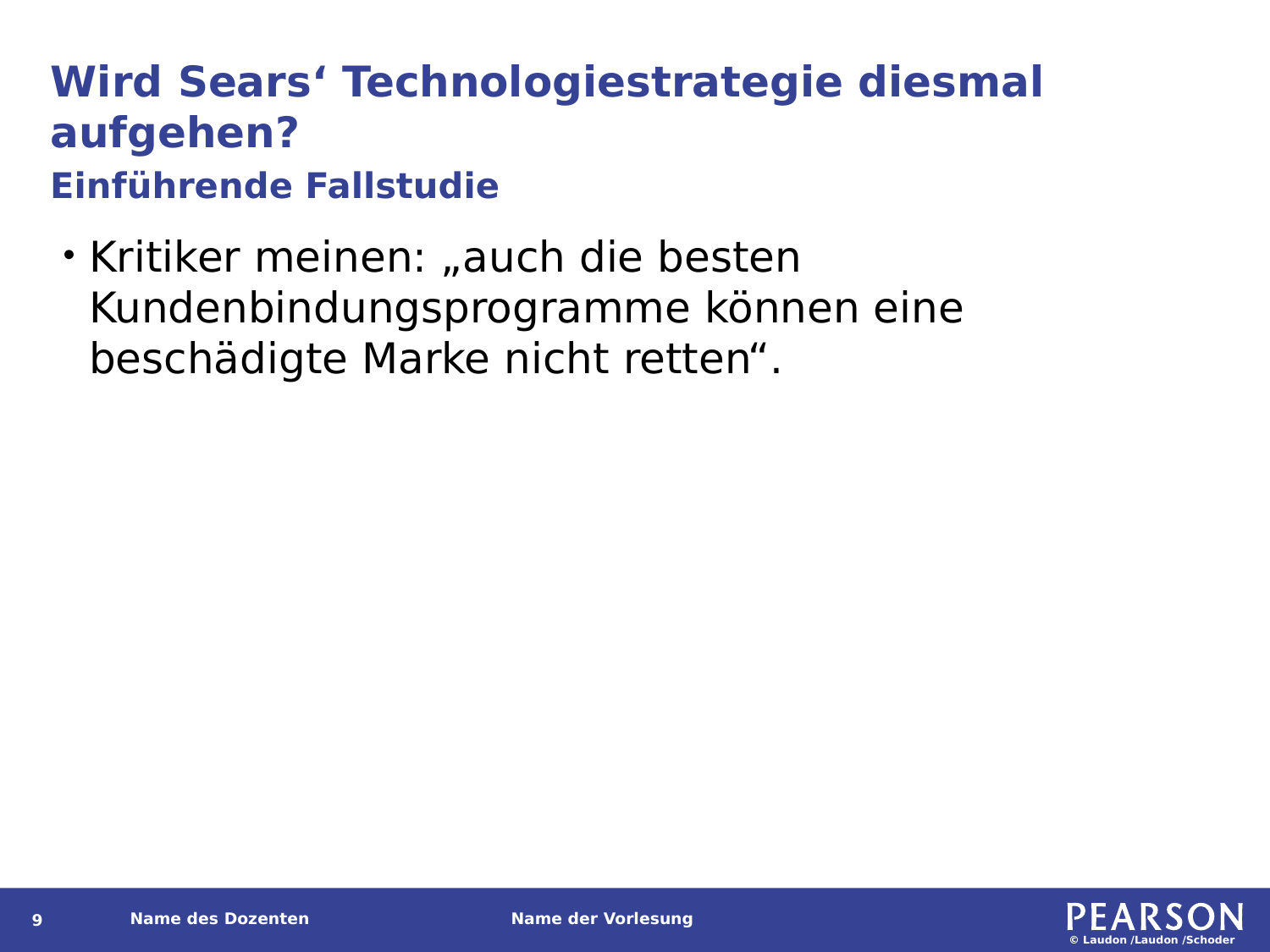

# Wird Sears‘ Technologiestrategie diesmal aufgehen?
Einführende Fallstudie
Kritiker meinen: „auch die besten Kundenbindungsprogramme können eine beschädigte Marke nicht retten“.

9